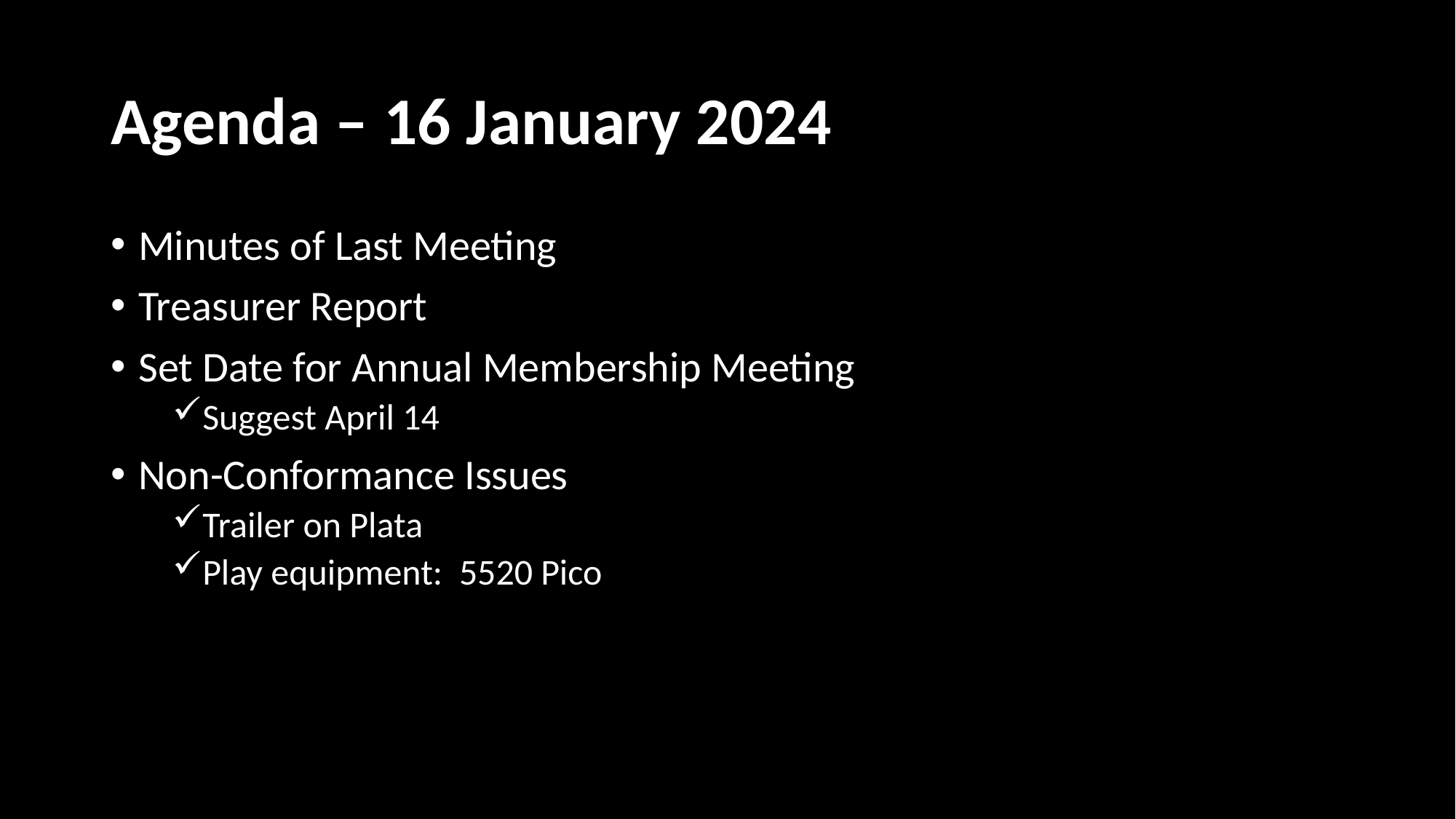

# Agenda – 16 January 2024
Minutes of Last Meeting
Treasurer Report
Set Date for Annual Membership Meeting
Suggest April 14
Non-Conformance Issues
Trailer on Plata
Play equipment:  5520 Pico